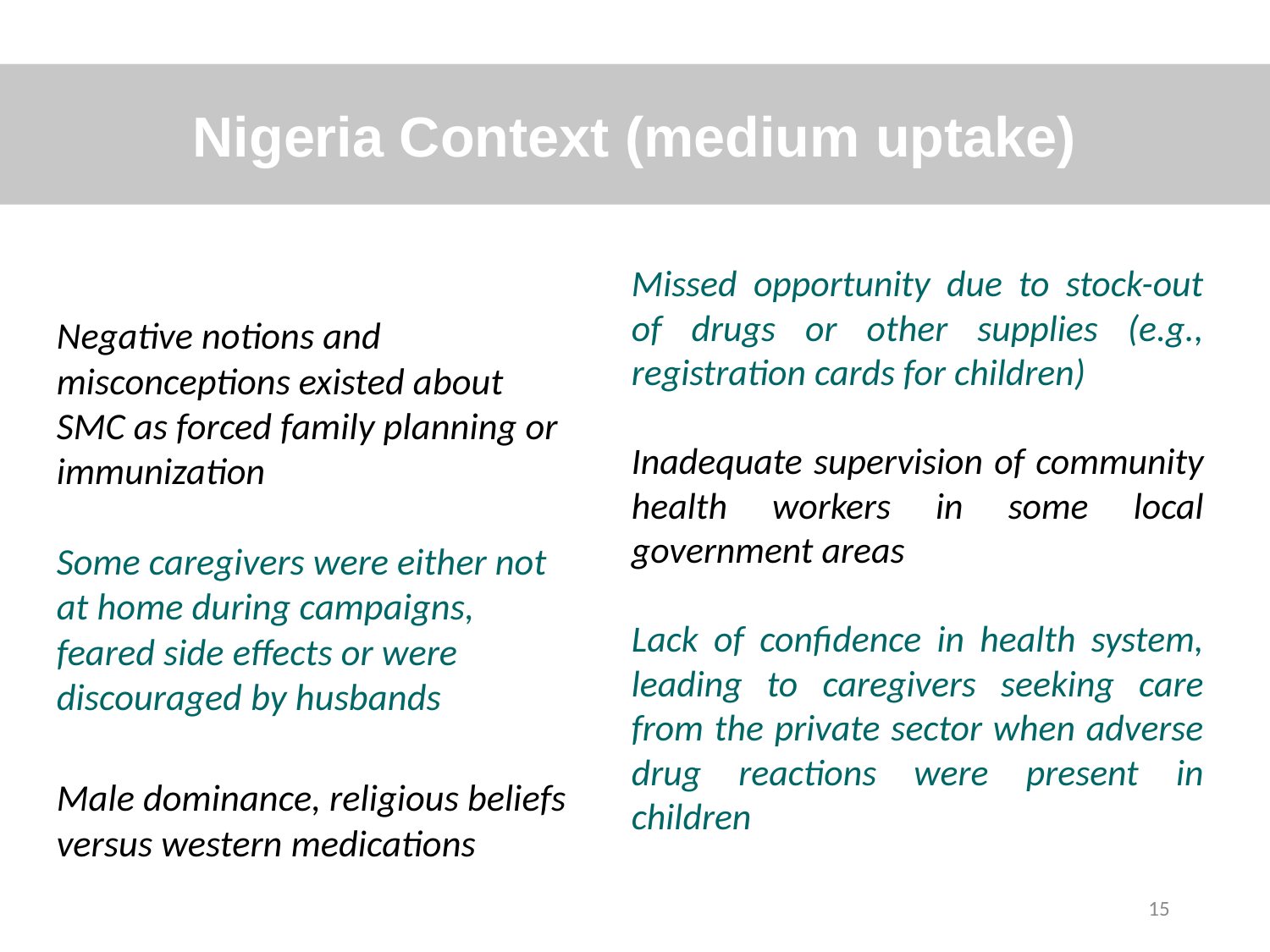

Nigeria Context (medium uptake)
Missed opportunity due to stock-out of drugs or other supplies (e.g., registration cards for children)

Inadequate supervision of community health workers in some local government areas

Lack of confidence in health system, leading to caregivers seeking care from the private sector when adverse drug reactions were present in children
Negative notions and misconceptions existed about SMC as forced family planning or immunization

Some caregivers were either not at home during campaigns, feared side effects or were discouraged by husbands

Male dominance, religious beliefs versus western medications

15